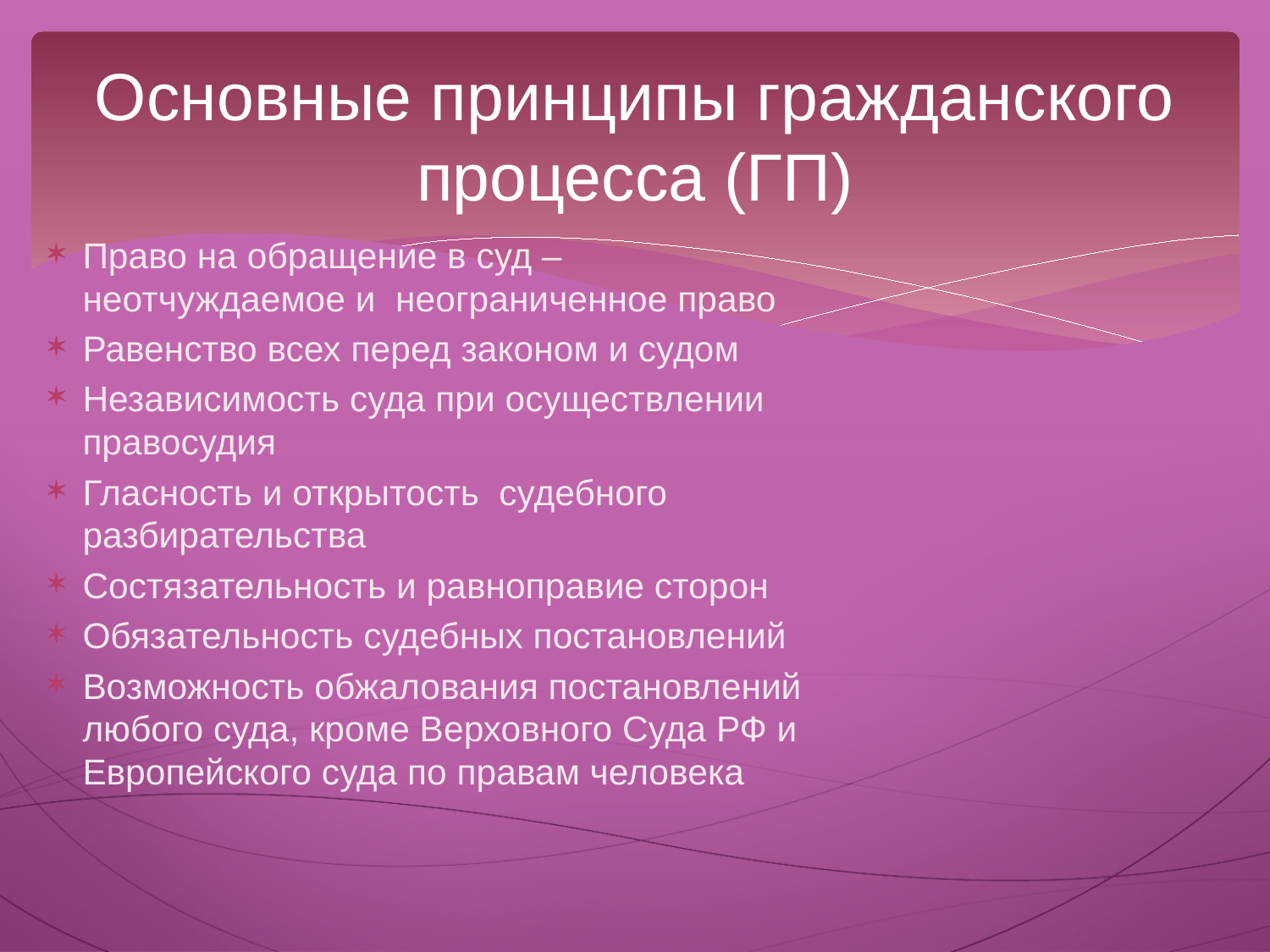

# Основные принципы гражданского процесса (ГП)
Право на обращение в суд – неотчуждаемое и  неограниченное право
Равенство всех перед законом и судом
Независимость суда при осуществлении правосудия
Гласность и открытость  судебного разбирательства
Состязательность и равноправие сторон
Обязательность судебных постановлений
Возможность обжалования постановлений любого суда, кроме Верховного Суда РФ и Европейского суда по правам человека